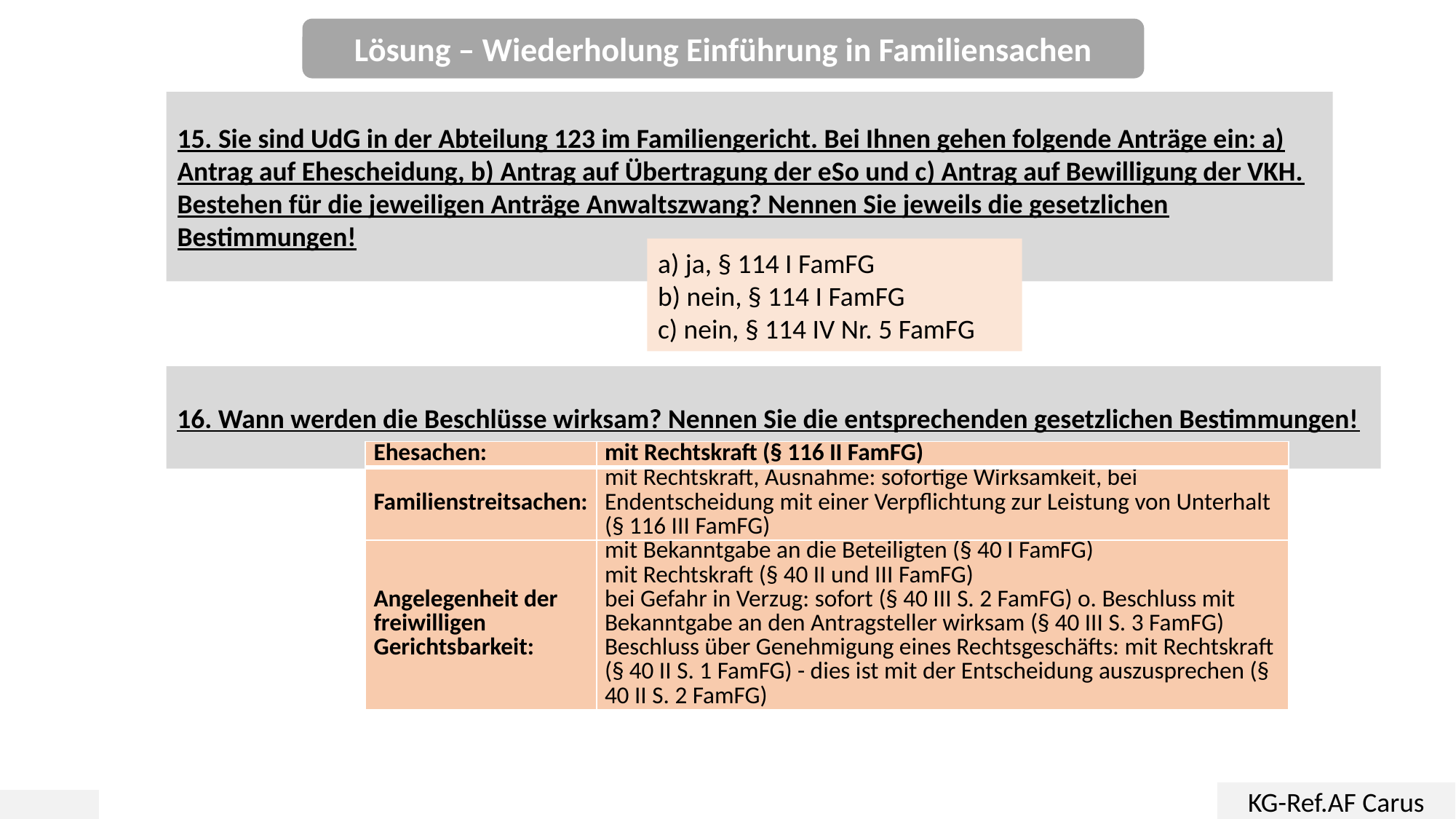

Lösung – Wiederholung Einführung in Familiensachen
15. Sie sind UdG in der Abteilung 123 im Familiengericht. Bei Ihnen gehen folgende Anträge ein: a) Antrag auf Ehescheidung, b) Antrag auf Übertragung der eSo und c) Antrag auf Bewilligung der VKH. Bestehen für die jeweiligen Anträge Anwaltszwang? Nennen Sie jeweils die gesetzlichen Bestimmungen!
a) ja, § 114 I FamFG
b) nein, § 114 I FamFG
c) nein, § 114 IV Nr. 5 FamFG
16. Wann werden die Beschlüsse wirksam? Nennen Sie die entsprechenden gesetzlichen Bestimmungen!
| Ehesachen: | mit Rechtskraft (§ 116 II FamFG) |
| --- | --- |
| Familienstreitsachen: | mit Rechtskraft, Ausnahme: sofortige Wirksamkeit, bei Endentscheidung mit einer Verpflichtung zur Leistung von Unterhalt (§ 116 III FamFG) |
| Angelegenheit der freiwilligen Gerichtsbarkeit: | mit Bekanntgabe an die Beteiligten (§ 40 I FamFG) mit Rechtskraft (§ 40 II und III FamFG) bei Gefahr in Verzug: sofort (§ 40 III S. 2 FamFG) o. Beschluss mit Bekanntgabe an den Antragsteller wirksam (§ 40 III S. 3 FamFG) Beschluss über Genehmigung eines Rechtsgeschäfts: mit Rechtskraft (§ 40 II S. 1 FamFG) - dies ist mit der Entscheidung auszusprechen (§ 40 II S. 2 FamFG) |
KG-Ref.AF Carus